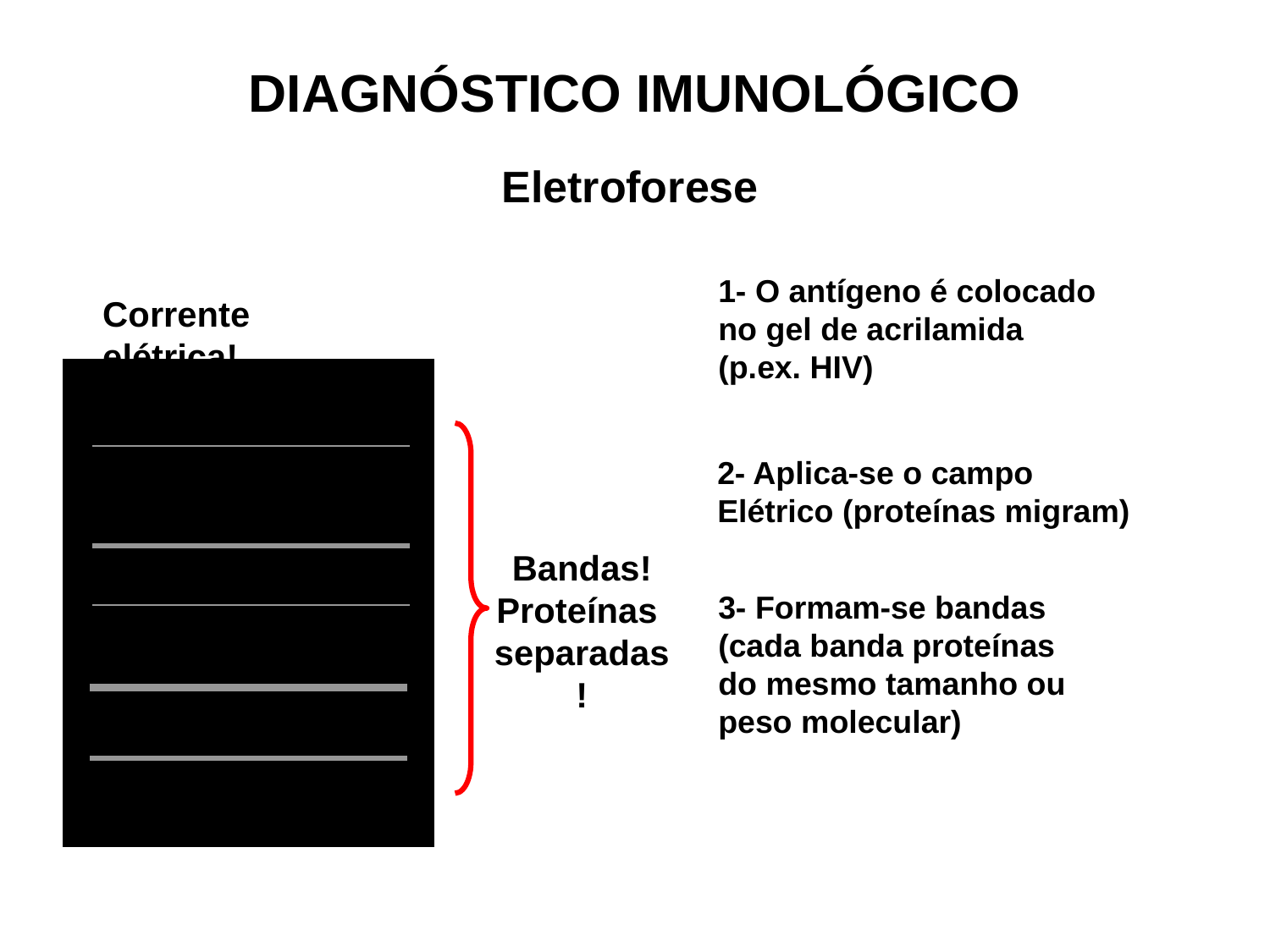

DIAGNÓSTICO IMUNOLÓGICO
Eletroforese
1- O antígeno é colocado
no gel de acrilamida
(p.ex. HIV)
Corrente elétrica!

Antígeno

2- Aplica-se o campo
Elétrico (proteínas migram)
Bandas!
Proteínas
separadas!
3- Formam-se bandas
(cada banda proteínas
do mesmo tamanho ou
peso molecular)